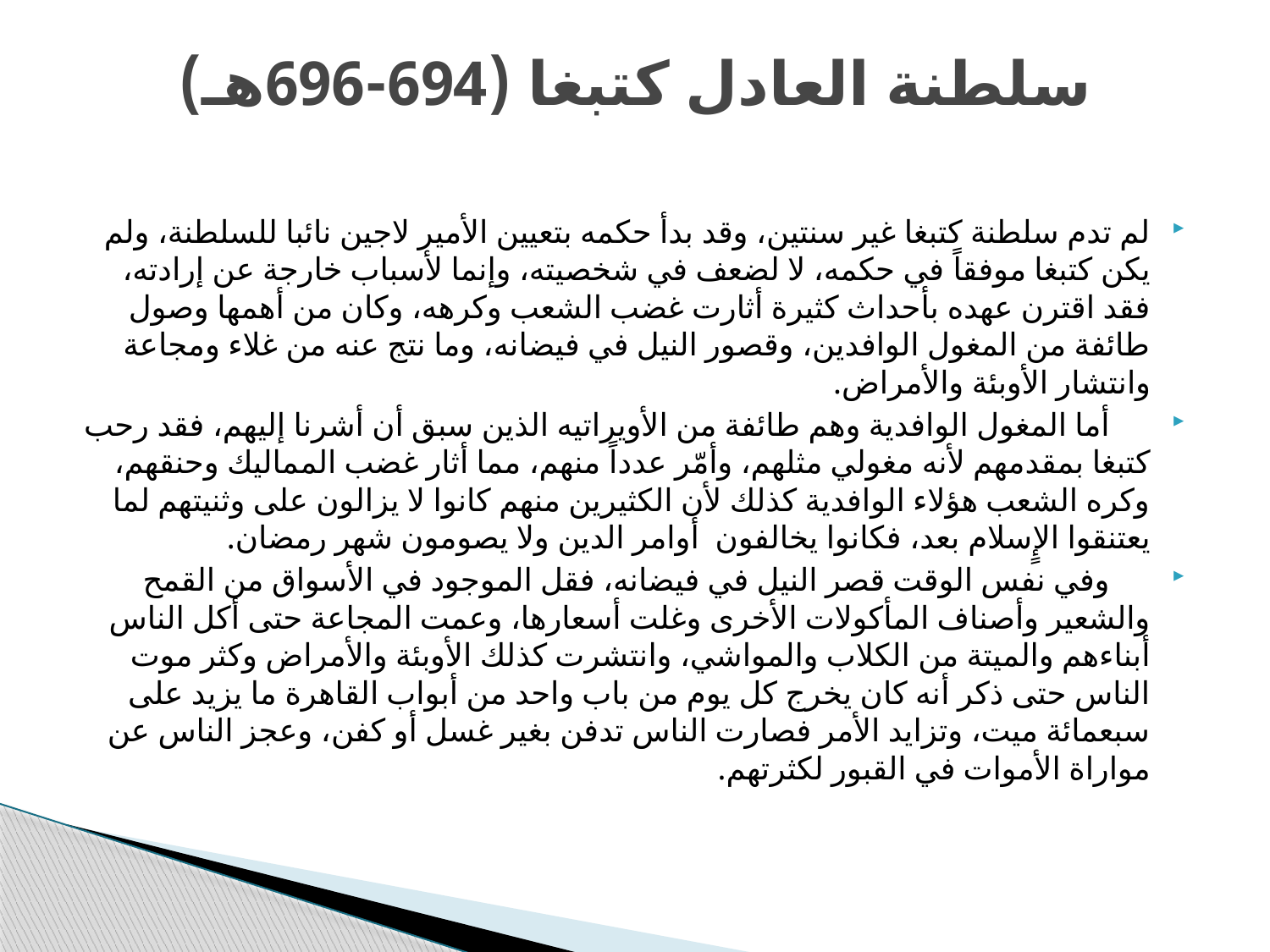

# سلطنة العادل كتبغا (694-696هـ)
لم تدم سلطنة كتبغا غير سنتين، وقد بدأ حكمه بتعيين الأمير لاجين نائبا للسلطنة، ولم يكن كتبغا موفقاً في حكمه، لا لضعف في شخصيته، وإنما لأسباب خارجة عن إرادته، فقد اقترن عهده بأحداث كثيرة أثارت غضب الشعب وكرهه، وكان من أهمها وصول طائفة من المغول الوافدين، وقصور النيل في فيضانه، وما نتج عنه من غلاء ومجاعة وانتشار الأوبئة والأمراض.
     أما المغول الوافدية وهم طائفة من الأويراتيه الذين سبق أن أشرنا إليهم، فقد رحب كتبغا بمقدمهم لأنه مغولي مثلهم، وأمّر عدداً منهم، مما أثار غضب المماليك وحنقهم، وكره الشعب هؤلاء الوافدية كذلك لأن الكثيرين منهم كانوا لا يزالون على وثنيتهم لما يعتنقوا الإٍسلام بعد، فكانوا يخالفون  أوامر الدين ولا يصومون شهر رمضان.
     وفي نفس الوقت قصر النيل في فيضانه، فقل الموجود في الأسواق من القمح والشعير وأصناف المأكولات الأخرى وغلت أسعارها، وعمت المجاعة حتى أكل الناس أبناءهم والميتة من الكلاب والمواشي، وانتشرت كذلك الأوبئة والأمراض وكثر موت الناس حتى ذكر أنه كان يخرج كل يوم من باب واحد من أبواب القاهرة ما يزيد على سبعمائة ميت، وتزايد الأمر فصارت الناس تدفن بغير غسل أو كفن، وعجز الناس عن مواراة الأموات في القبور لكثرتهم.